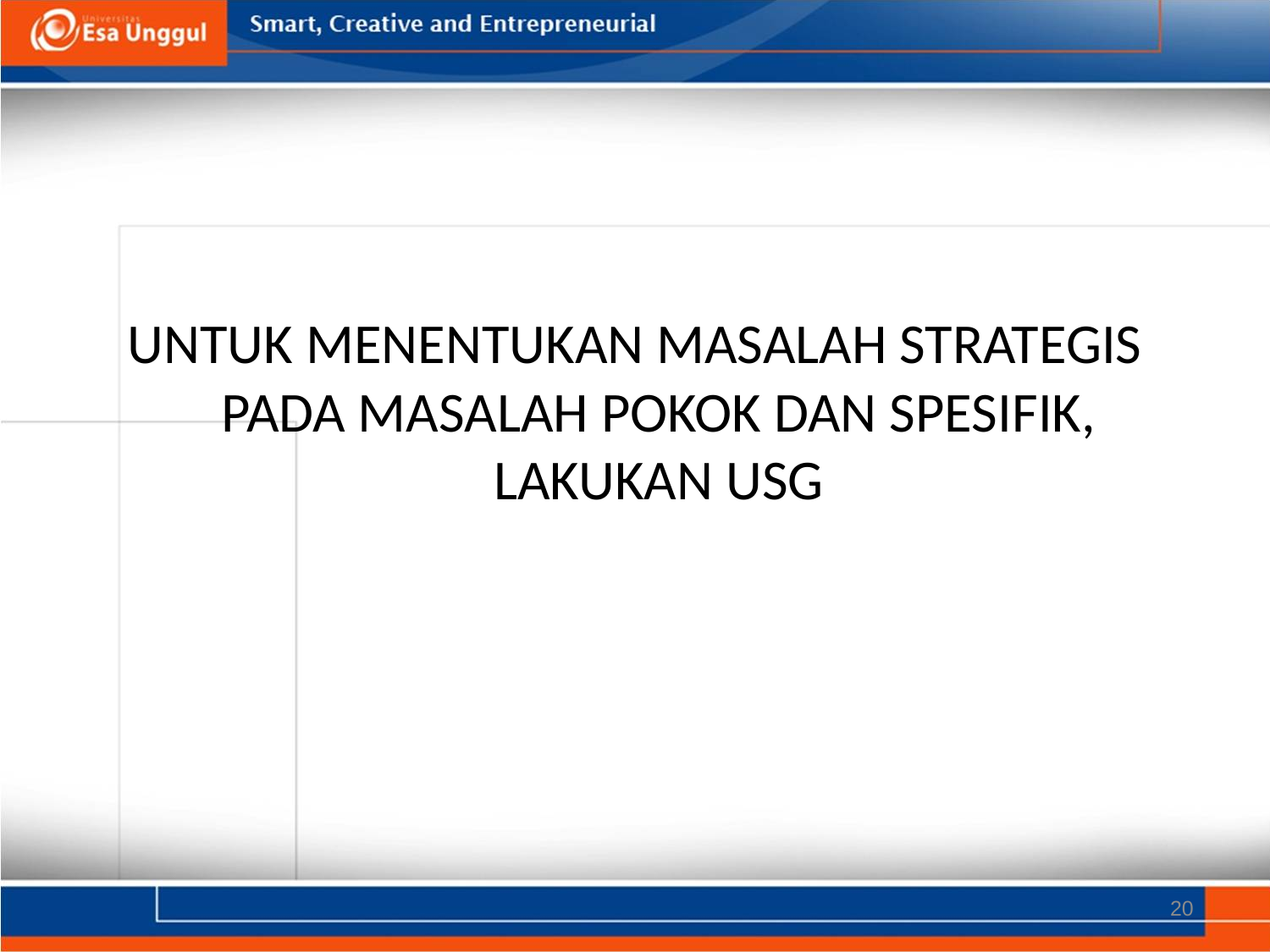

#

UNTUK MENENTUKAN MASALAH STRATEGIS PADA MASALAH POKOK DAN SPESIFIK, LAKUKAN USG
20